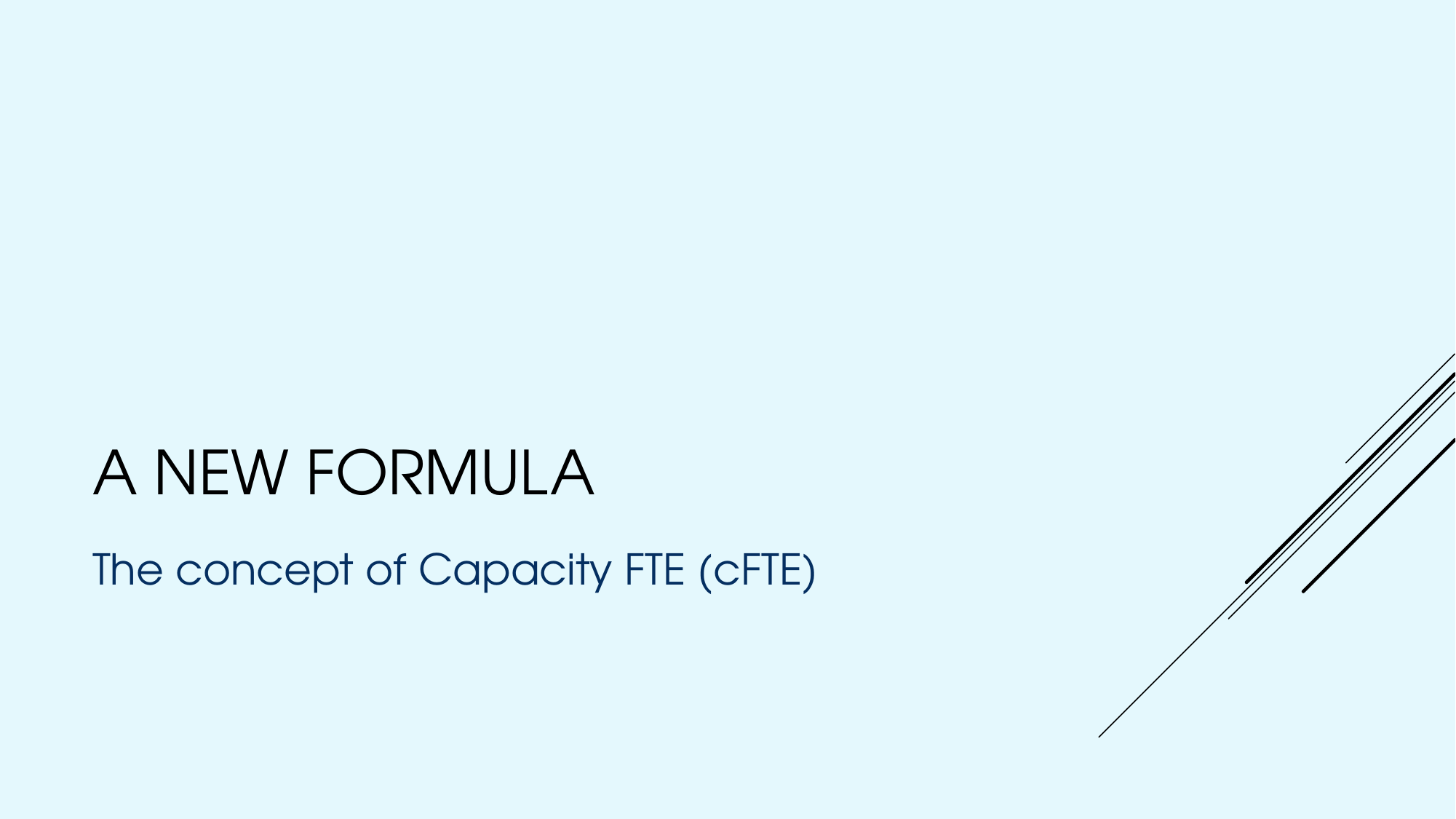

# A new formula
The concept of Capacity FTE (cFTE)